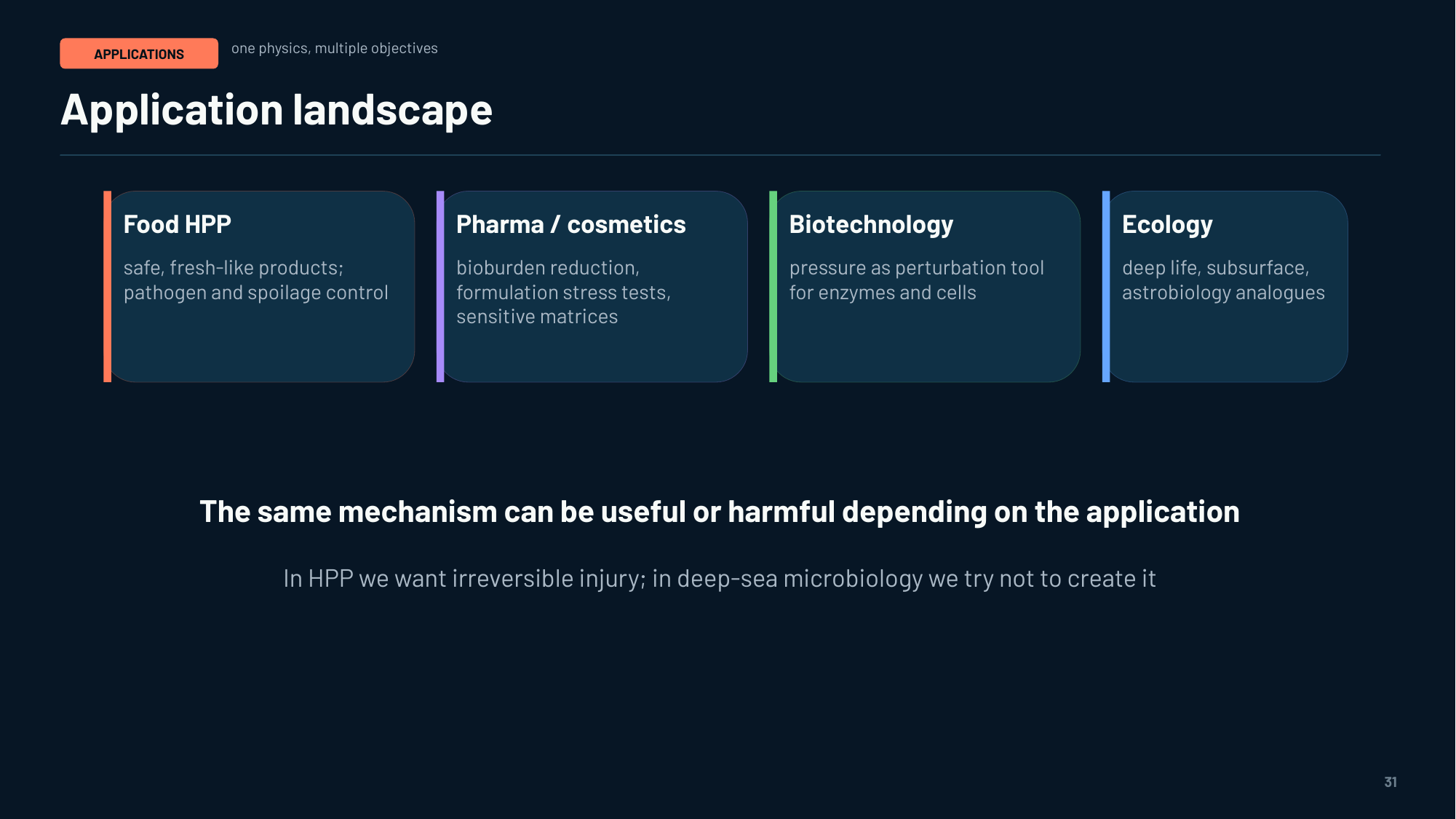

one physics, multiple objectives
APPLICATIONS
Application landscape

Food HPP
Pharma / cosmetics
Biotechnology
Ecology
safe, fresh-like products; pathogen and spoilage control
bioburden reduction, formulation stress tests, sensitive matrices
pressure as perturbation tool for enzymes and cells
deep life, subsurface, astrobiology analogues
The same mechanism can be useful or harmful depending on the application
In HPP we want irreversible injury; in deep-sea microbiology we try not to create it
31